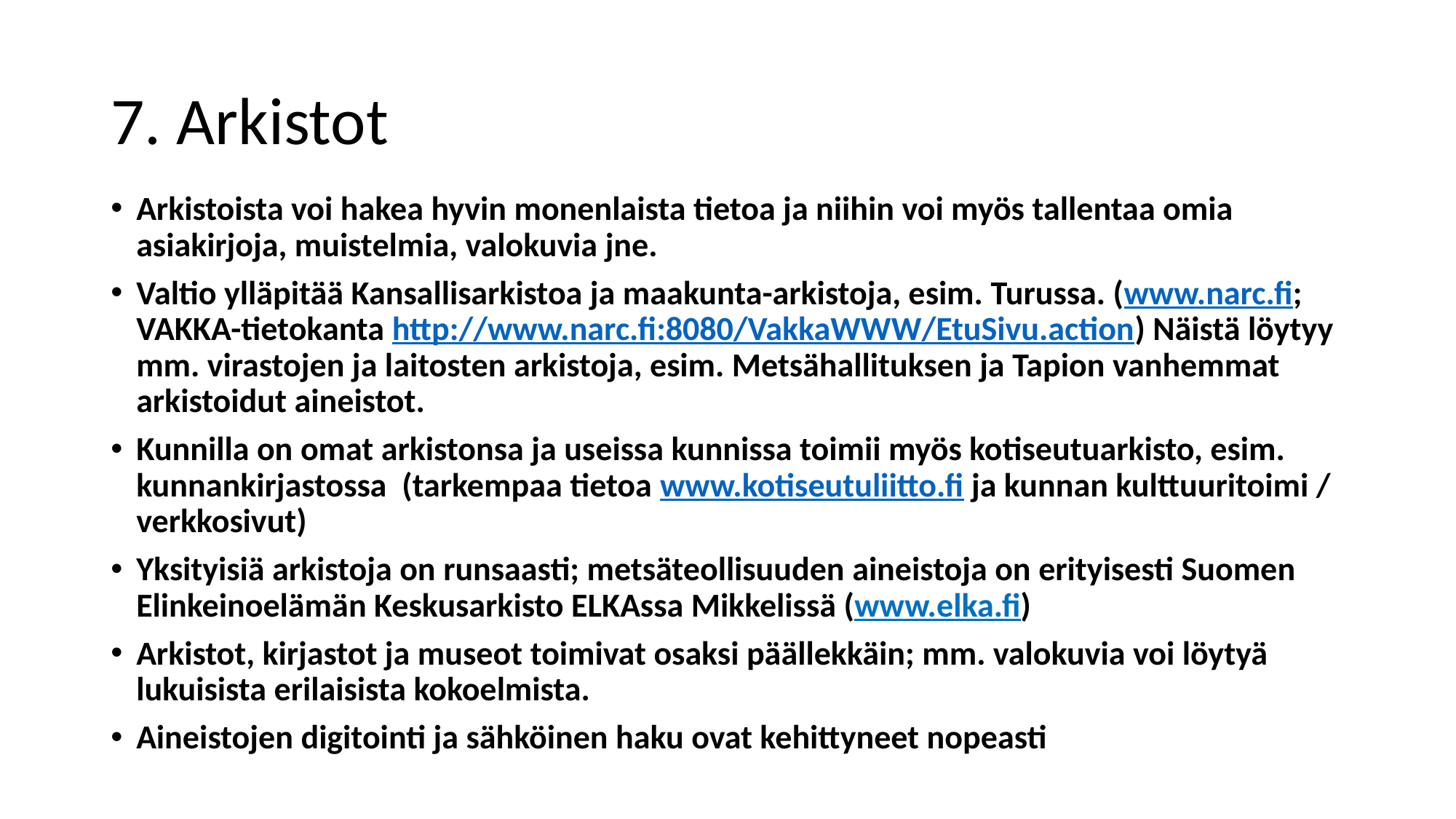

# 7. Arkistot
Arkistoista voi hakea hyvin monenlaista tietoa ja niihin voi myös tallentaa omia asiakirjoja, muistelmia, valokuvia jne.
Valtio ylläpitää Kansallisarkistoa ja maakunta-arkistoja, esim. Turussa. (www.narc.fi; VAKKA-tietokanta http://www.narc.fi:8080/VakkaWWW/EtuSivu.action) Näistä löytyy mm. virastojen ja laitosten arkistoja, esim. Metsähallituksen ja Tapion vanhemmat arkistoidut aineistot.
Kunnilla on omat arkistonsa ja useissa kunnissa toimii myös kotiseutuarkisto, esim. kunnankirjastossa  (tarkempaa tietoa www.kotiseutuliitto.fi ja kunnan kulttuuritoimi / verkkosivut)
Yksityisiä arkistoja on runsaasti; metsäteollisuuden aineistoja on erityisesti Suomen Elinkeinoelämän Keskusarkisto ELKAssa Mikkelissä (www.elka.fi)
Arkistot, kirjastot ja museot toimivat osaksi päällekkäin; mm. valokuvia voi löytyä lukuisista erilaisista kokoelmista.
Aineistojen digitointi ja sähköinen haku ovat kehittyneet nopeasti